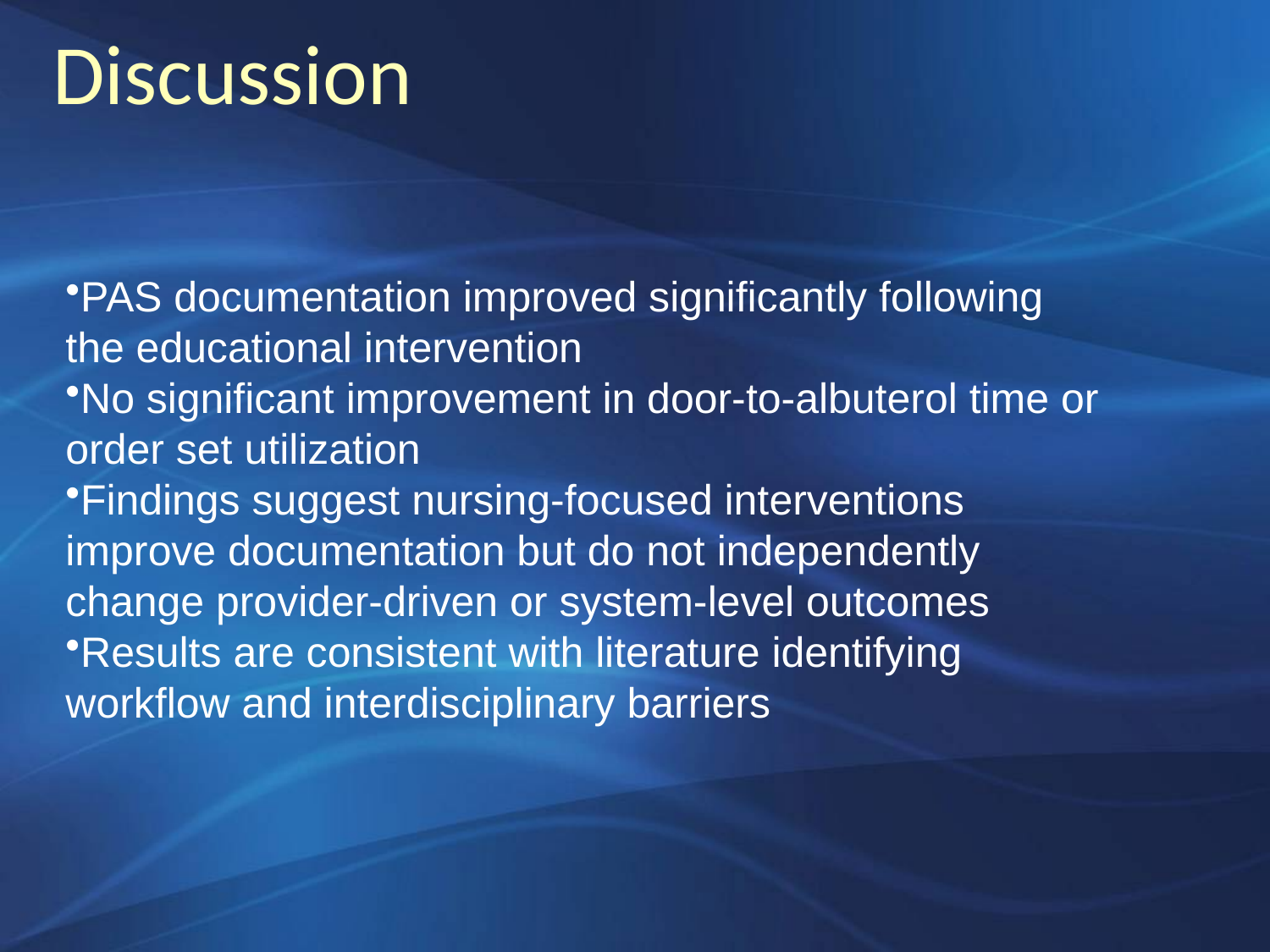

# Discussion

PAS documentation improved significantly following the educational intervention
No significant improvement in door-to-albuterol time or order set utilization
Findings suggest nursing-focused interventions improve documentation but do not independently change provider-driven or system-level outcomes
Results are consistent with literature identifying workflow and interdisciplinary barriers